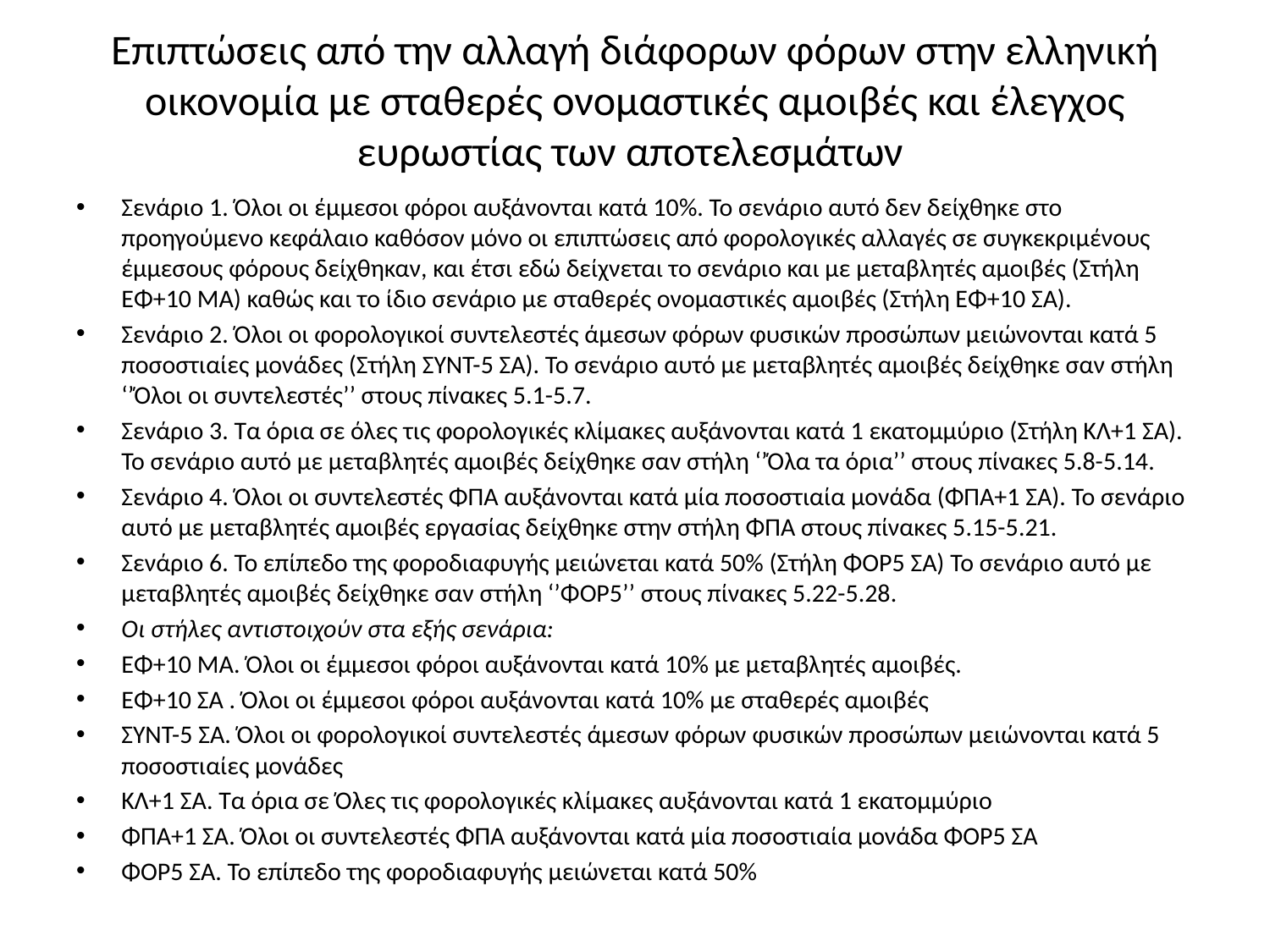

# Επιπτώσεις από την αλλαγή διάφορων φόρων στην ελληνική οικονομία με σταθερές ονομαστικές αμοιβές και έλεγχος ευρωστίας των αποτελεσμάτων
Σενάριο 1. Όλοι οι έμμεσοι φόροι αυξάνονται κατά 10%. Το σενάριο αυτό δεν δείχθηκε στο προηγούμενο κεφάλαιο καθόσον μόνο οι επιπτώσεις από φορολογικές αλλαγές σε συγκεκριμένους έμμεσους φόρους δείχθηκαν, και έτσι εδώ δείχνεται το σενάριο και με μεταβλητές αμοιβές (Στήλη ΕΦ+10 ΜΑ) καθώς και το ίδιο σενάριο με σταθερές ονομαστικές αμοιβές (Στήλη ΕΦ+10 ΣΑ).
Σενάριο 2. Όλοι οι φορολογικοί συντελεστές άμεσων φόρων φυσικών προσώπων μειώνονται κατά 5 ποσοστιαίες μονάδες (Στήλη ΣΥΝΤ-5 ΣΑ). Το σενάριο αυτό με μεταβλητές αμοιβές δείχθηκε σαν στήλη ‘’Όλοι οι συντελεστές’’ στους πίνακες 5.1-5.7.
Σενάριο 3. Τα όρια σε όλες τις φορολογικές κλίμακες αυξάνονται κατά 1 εκατομμύριο (Στήλη ΚΛ+1 ΣΑ). Το σενάριο αυτό με μεταβλητές αμοιβές δείχθηκε σαν στήλη ‘’Όλα τα όρια’’ στους πίνακες 5.8-5.14.
Σενάριο 4. Όλοι οι συντελεστές ΦΠΑ αυξάνονται κατά μία ποσοστιαία μονάδα (ΦΠΑ+1 ΣΑ). Το σενάριο αυτό με μεταβλητές αμοιβές εργασίας δείχθηκε στην στήλη ΦΠΑ στους πίνακες 5.15-5.21.
Σενάριο 6. Το επίπεδο της φοροδιαφυγής μειώνεται κατά 50% (Στήλη ΦΟΡ5 ΣΑ) Το σενάριο αυτό με μεταβλητές αμοιβές δείχθηκε σαν στήλη ‘’ΦΟΡ5’’ στους πίνακες 5.22-5.28.
Οι στήλες αντιστοιχούν στα εξής σενάρια:
ΕΦ+10 ΜΑ. Όλοι οι έμμεσοι φόροι αυξάνονται κατά 10% με μεταβλητές αμοιβές.
ΕΦ+10 ΣΑ . Όλοι οι έμμεσοι φόροι αυξάνονται κατά 10% με σταθερές αμοιβές
ΣΥΝΤ-5 ΣΑ. Όλοι οι φορολογικοί συντελεστές άμεσων φόρων φυσικών προσώπων μειώνονται κατά 5 ποσοστιαίες μονάδες
ΚΛ+1 ΣΑ. Τα όρια σε Όλες τις φορολογικές κλίμακες αυξάνονται κατά 1 εκατομμύριο
ΦΠΑ+1 ΣΑ. Όλοι οι συντελεστές ΦΠΑ αυξάνονται κατά μία ποσοστιαία μονάδα ΦΟΡ5 ΣΑ
ΦΟΡ5 ΣΑ. Το επίπεδο της φοροδιαφυγής μειώνεται κατά 50%